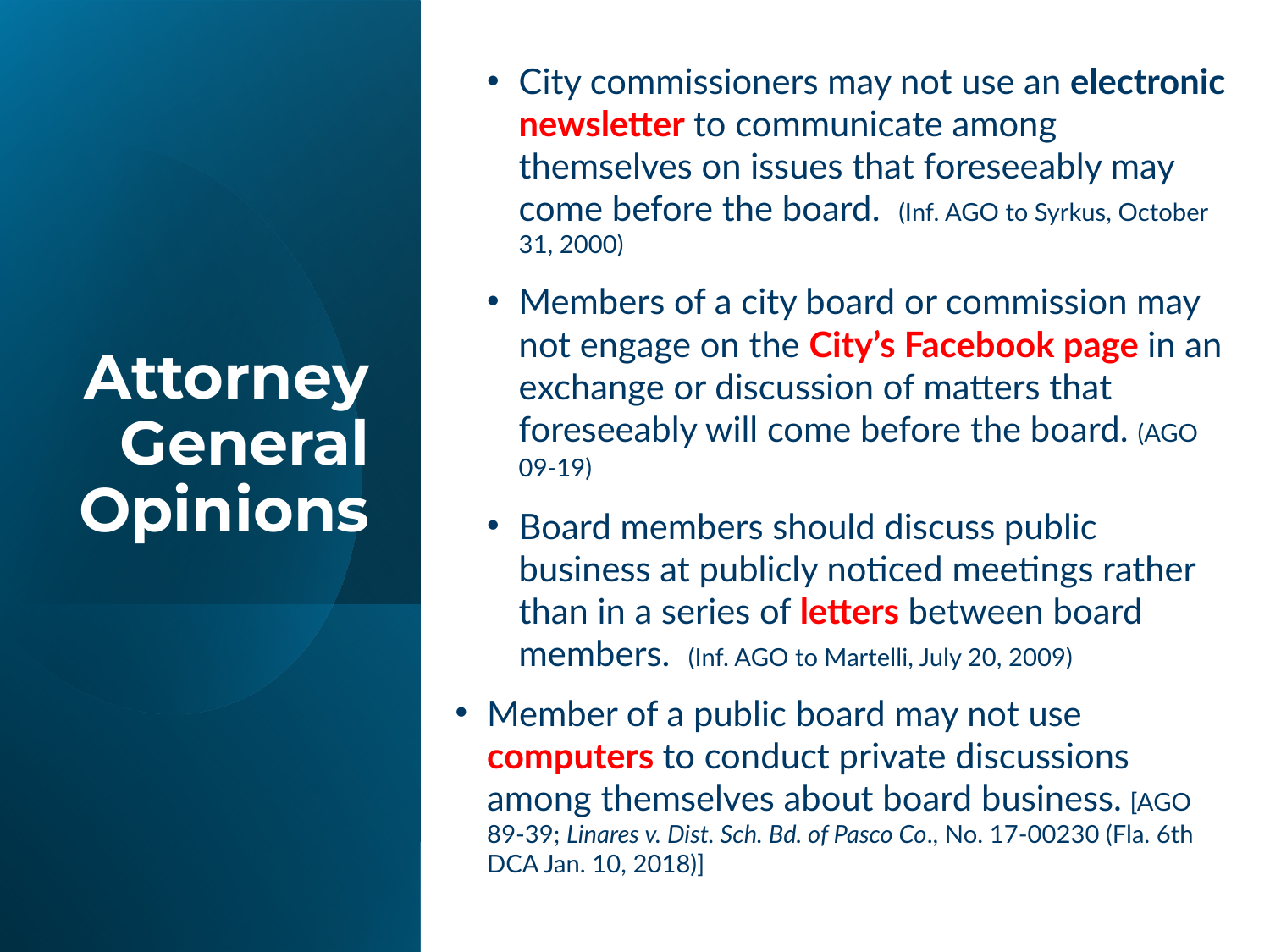

City commissioners may not use an electronic newsletter to communicate among themselves on issues that foreseeably may come before the board.  (Inf. AGO to Syrkus, October 31, 2000)
Members of a city board or commission may not engage on the City’s Facebook page in an exchange or discussion of matters that foreseeably will come before the board. (AGO 09-19)
Board members should discuss public business at publicly noticed meetings rather than in a series of letters between board members.  (Inf. AGO to Martelli, July 20, 2009)
Member of a public board may not use computers to conduct private discussions among themselves about board business. [AGO 89-39; Linares v. Dist. Sch. Bd. of Pasco Co., No. 17-00230 (Fla. 6th DCA Jan. 10, 2018)]

# Attorney General Opinions